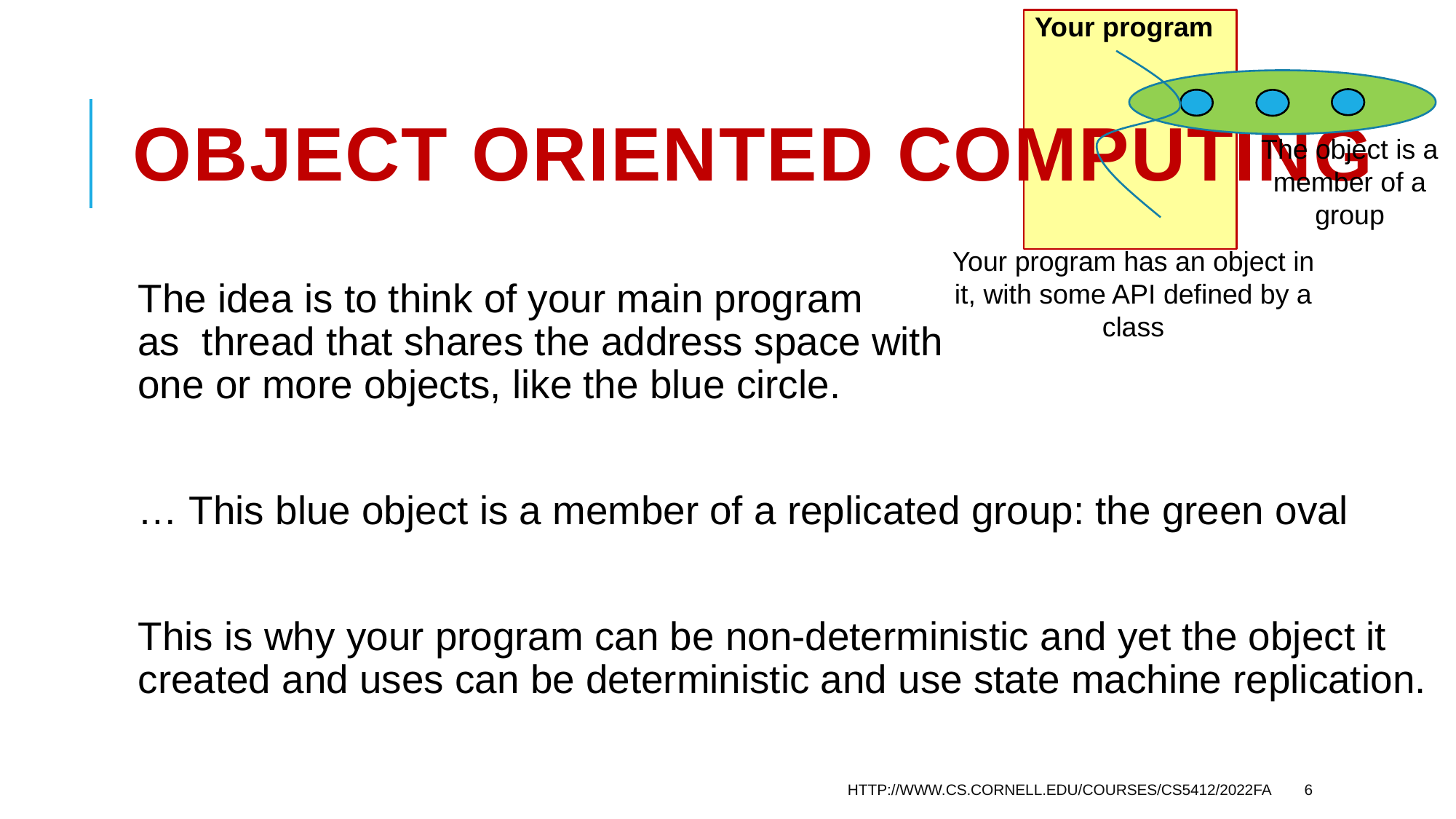

Your program

# Object Oriented computing

The object is a member of a group
Your program has an object in it, with some API defined by a class
The idea is to think of your main program
as  thread that shares the address space with
one or more objects, like the blue circle.

… This blue object is a member of a replicated group: the green oval

This is why your program can be non-deterministic and yet the object it created and uses can be deterministic and use state machine replication.
http://www.cs.cornell.edu/courses/cs5412/2022fa
6